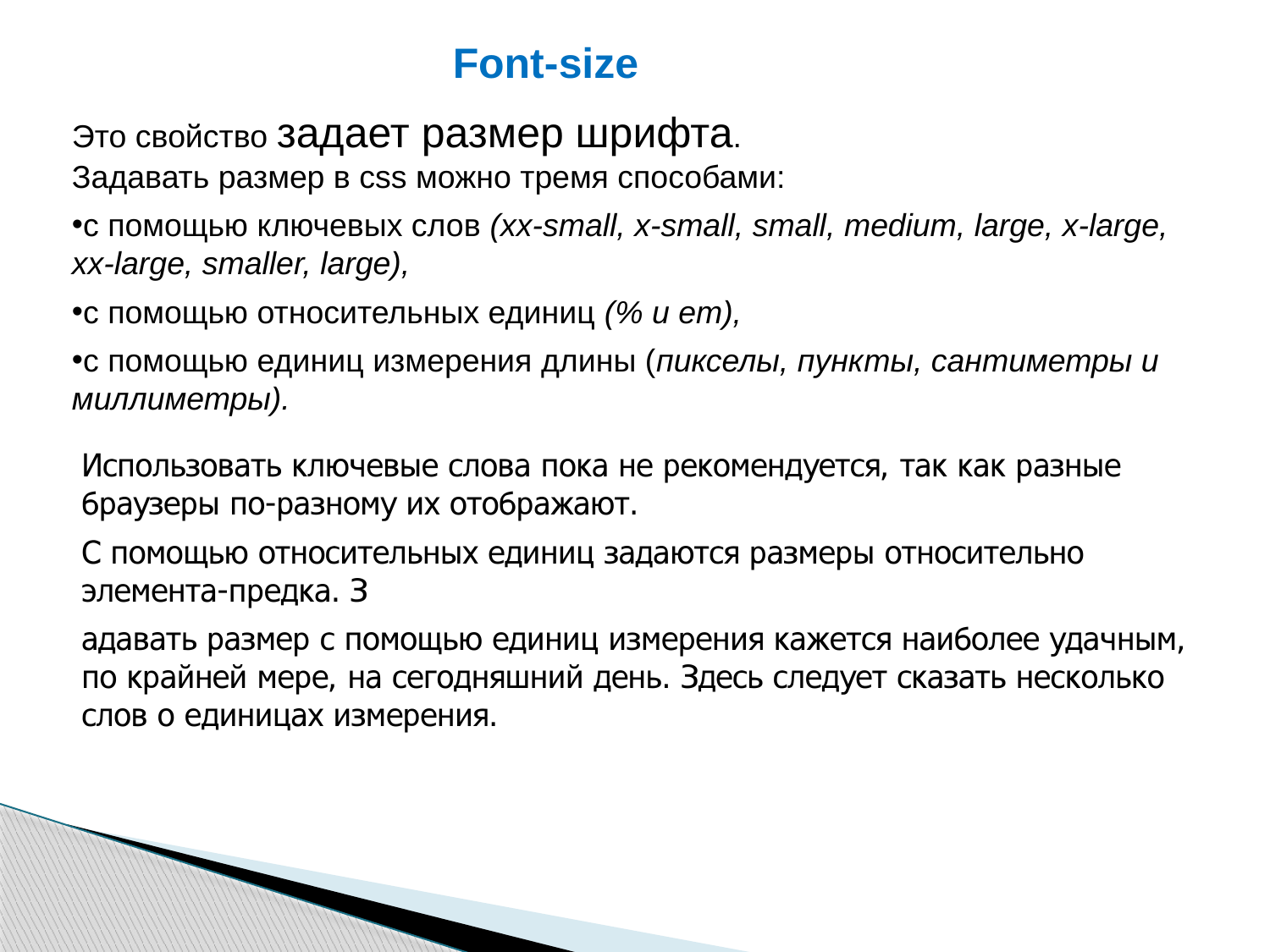

Font-size
Это свойство задает размер шрифта.
Задавать размер в css можно тремя способами:
с помощью ключевых слов (xx-small, x-small, small, medium, large, x-large, xx-large, smaller, large),
с помощью относительных единиц (% и em),
с помощью единиц измерения длины (пикселы, пункты, сантиметры и миллиметры).
Использовать ключевые слова пока не рекомендуется, так как разные браузеры по-разному их отображают.
С помощью относительных единиц задаются размеры относительно элемента-предка. З
адавать размер с помощью единиц измерения кажется наиболее удачным, по крайней мере, на сегодняшний день. Здесь следует сказать несколько слов о единицах измерения.